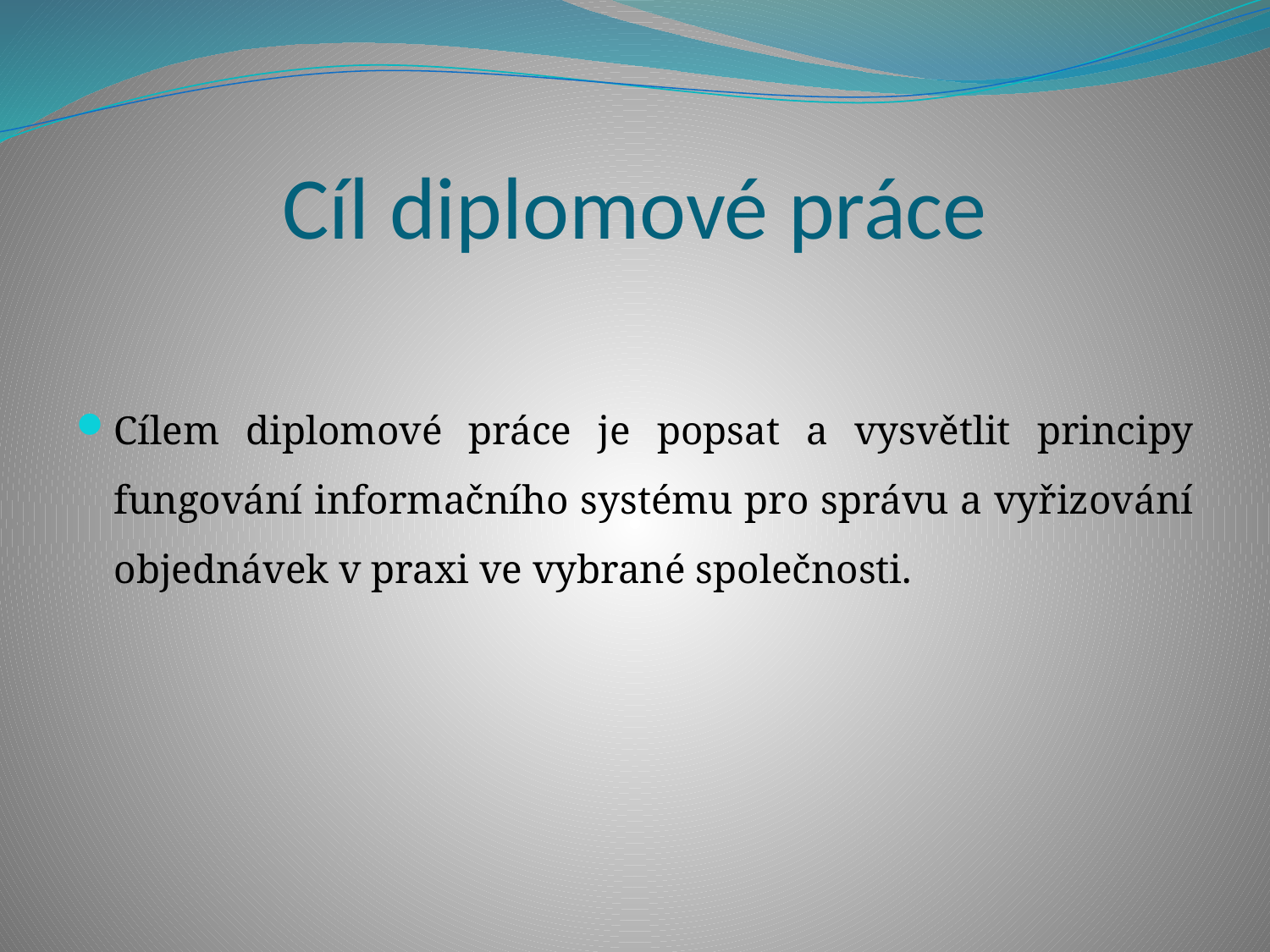

# Cíl diplomové práce
Cílem diplomové práce je popsat a vysvětlit principy fungování informačního systému pro správu a vyřizování objednávek v praxi ve vybrané společnosti.